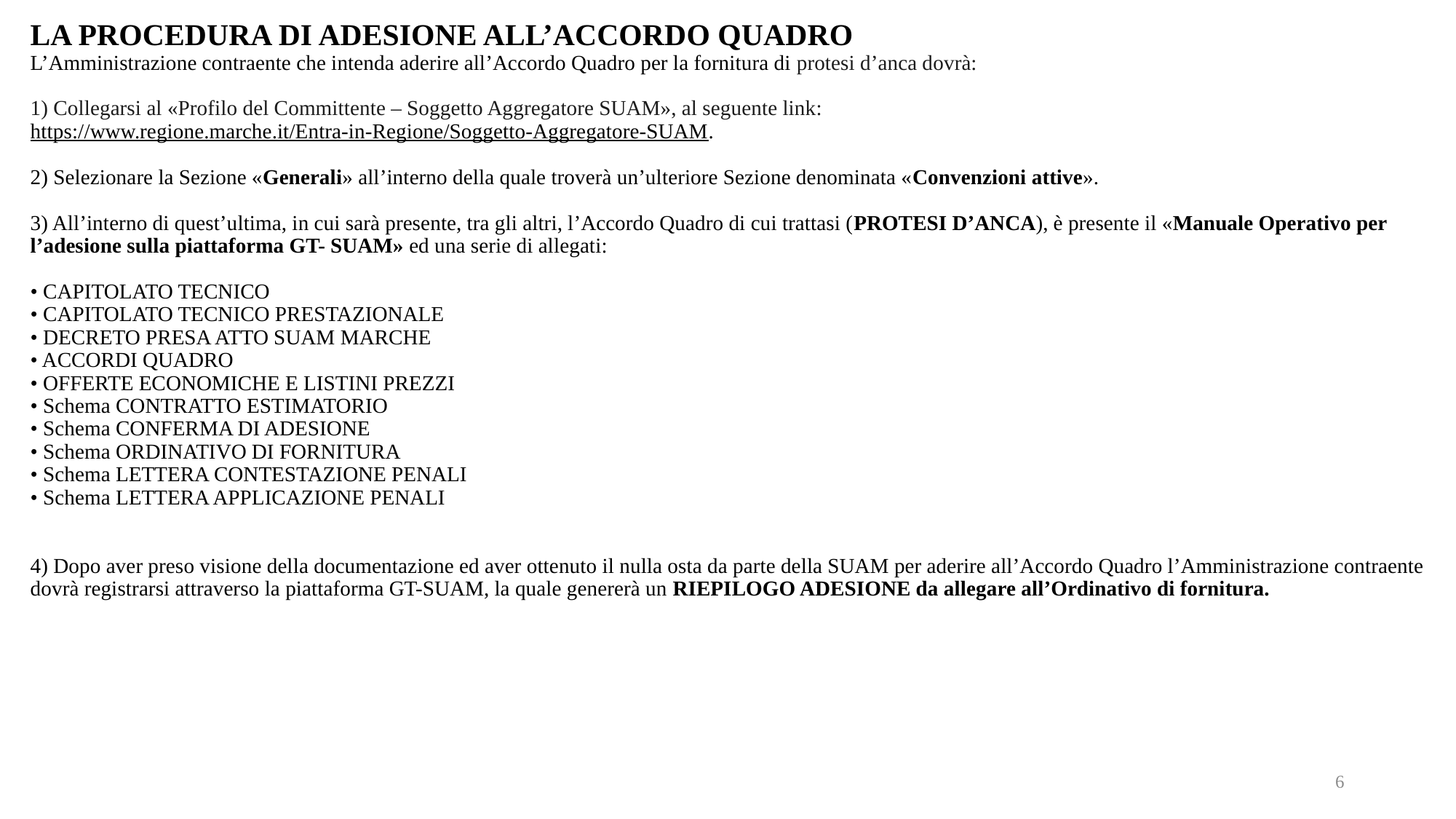

LA PROCEDURA DI ADESIONE ALL’ACCORDO QUADRO
L’Amministrazione contraente che intenda aderire all’Accordo Quadro per la fornitura di protesi d’anca dovrà:
1) Collegarsi al «Profilo del Committente – Soggetto Aggregatore SUAM», al seguente link: https://www.regione.marche.it/Entra-in-Regione/Soggetto-Aggregatore-SUAM.
2) Selezionare la Sezione «Generali» all’interno della quale troverà un’ulteriore Sezione denominata «Convenzioni attive».
3) All’interno di quest’ultima, in cui sarà presente, tra gli altri, l’Accordo Quadro di cui trattasi (PROTESI D’ANCA), è presente il «Manuale Operativo per l’adesione sulla piattaforma GT- SUAM» ed una serie di allegati:
• CAPITOLATO TECNICO
• CAPITOLATO TECNICO PRESTAZIONALE
• DECRETO PRESA ATTO SUAM MARCHE
• ACCORDI QUADRO
• OFFERTE ECONOMICHE E LISTINI PREZZI
• Schema CONTRATTO ESTIMATORIO
• Schema CONFERMA DI ADESIONE
• Schema ORDINATIVO DI FORNITURA
• Schema LETTERA CONTESTAZIONE PENALI
• Schema LETTERA APPLICAZIONE PENALI
4) Dopo aver preso visione della documentazione ed aver ottenuto il nulla osta da parte della SUAM per aderire all’Accordo Quadro l’Amministrazione contraente dovrà registrarsi attraverso la piattaforma GT-SUAM, la quale genererà un RIEPILOGO ADESIONE da allegare all’Ordinativo di fornitura.
6